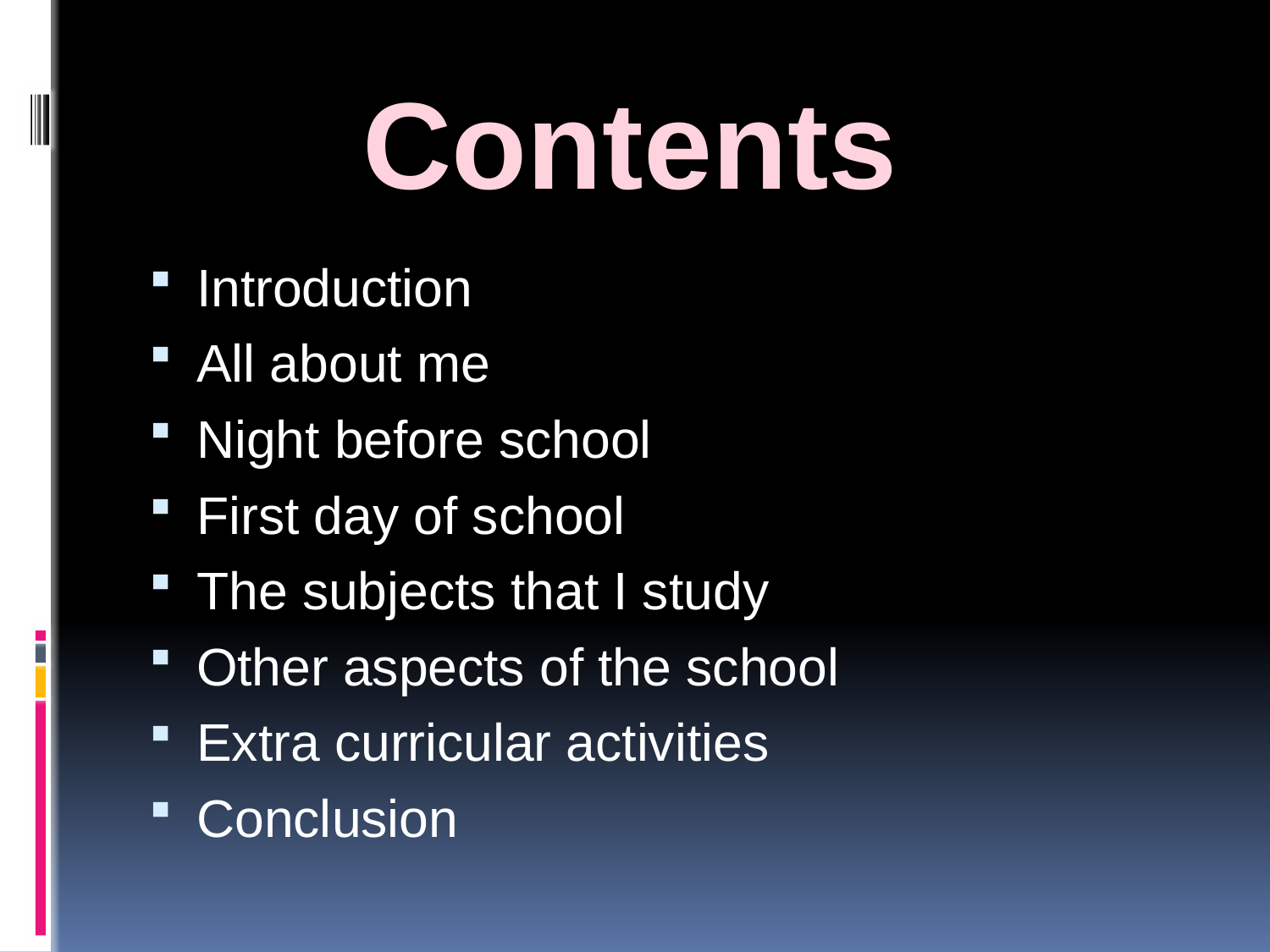

Contents
Introduction
All about me
Night before school
First day of school
The subjects that I study
Other aspects of the school
Extra curricular activities
Conclusion